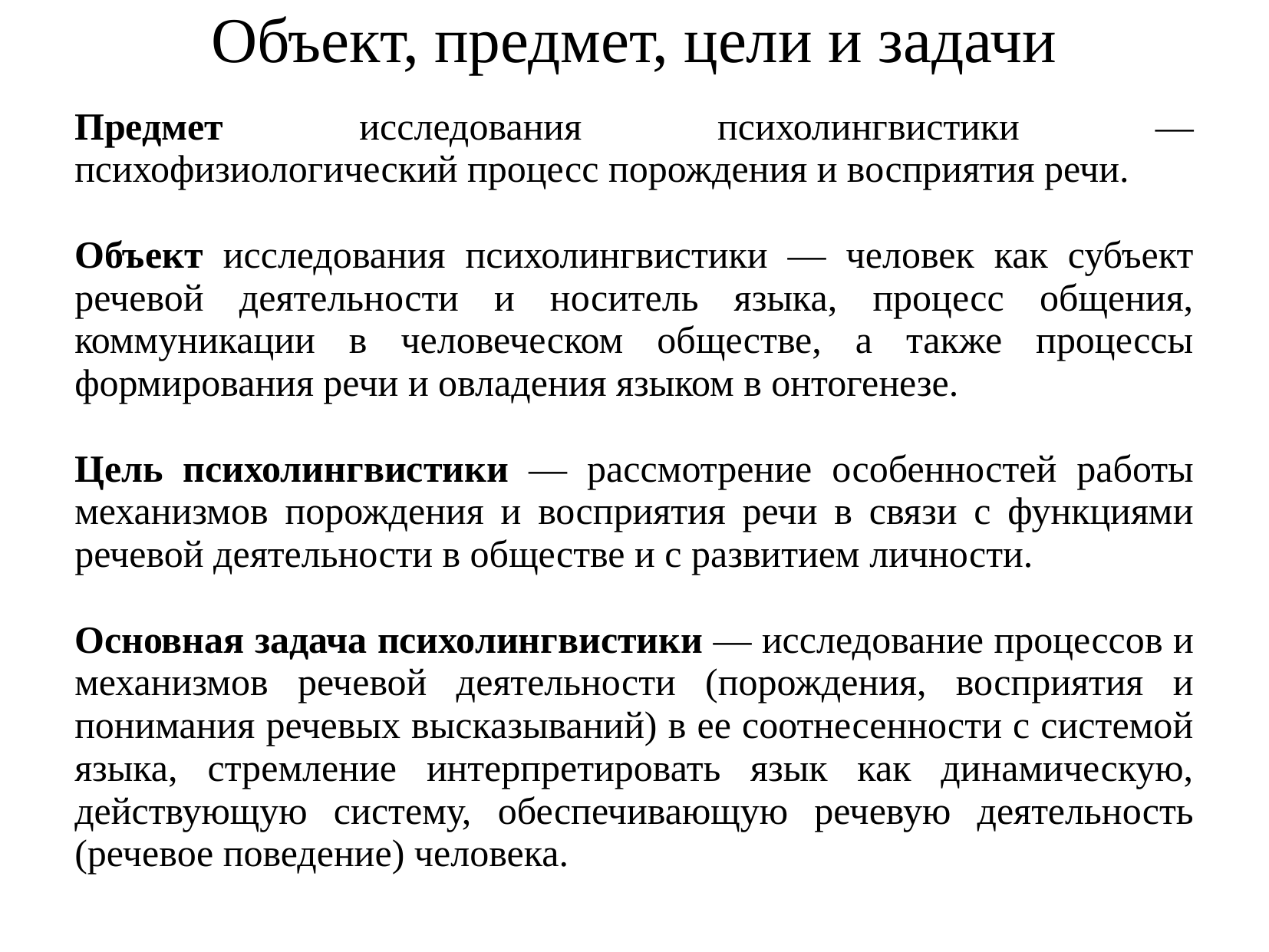

Объект, предмет, цели и задачи
Предмет исследования психолингвистики — психофизиологический процесс порождения и восприятия речи.

Объект исследования психолингвистики — человек как субъект речевой деятельности и носитель языка, процесс общения, коммуникации в человеческом обществе, а также процессы формирования речи и овладения языком в онтогенезе.

Цель психолингвистики — рассмотрение особенностей работы механизмов порождения и восприятия речи в связи с функциями речевой деятельности в обществе и с развитием личности.

Основная задача психолингвистики — исследование процессов и механизмов речевой деятельности (порождения, восприятия и понимания речевых высказываний) в ее соотнесенности с системой языка, стремление интерпретировать язык как динамическую, действующую систему, обеспечивающую речевую деятельность (речевое поведение) человека.